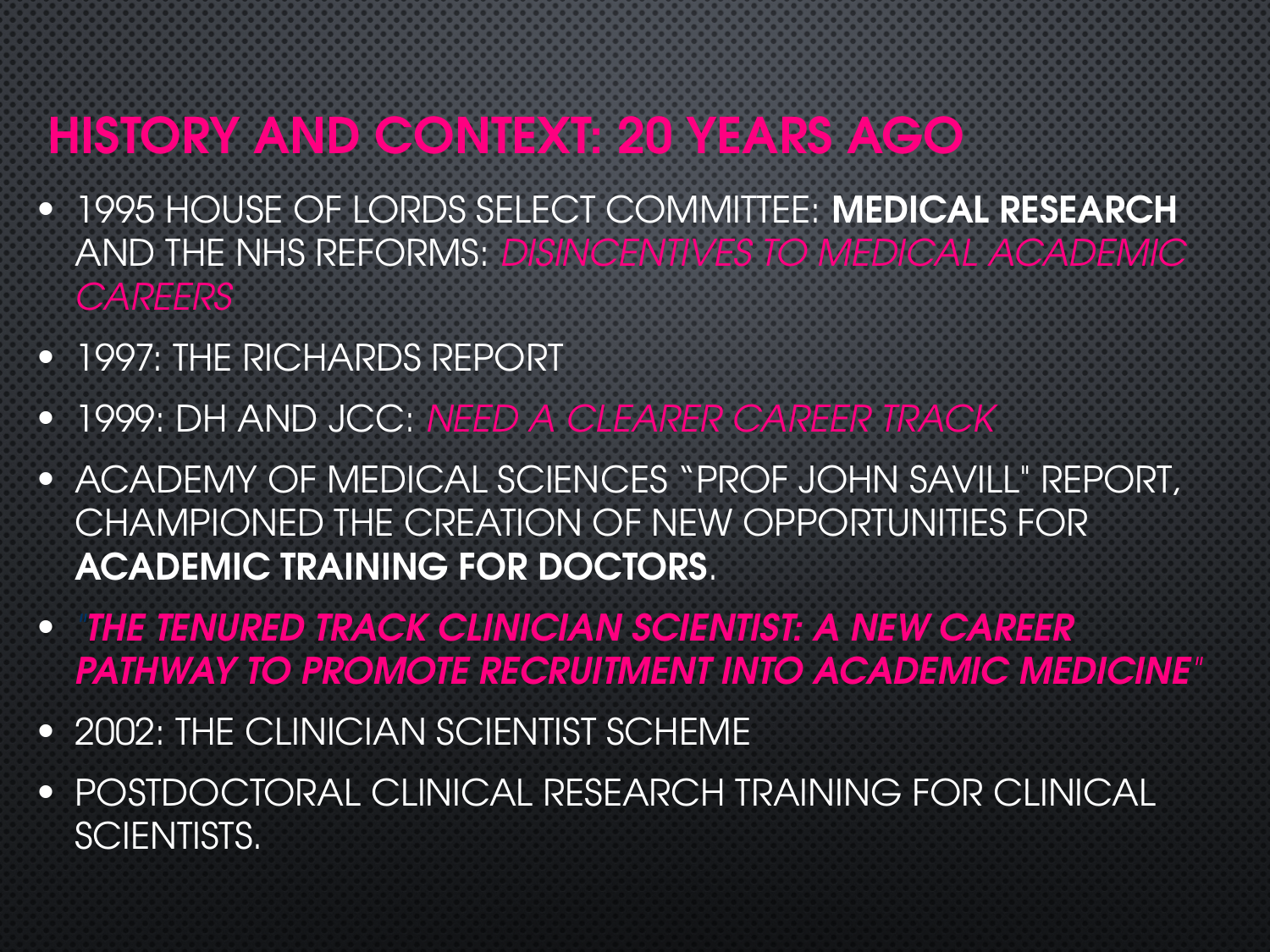

# History and context: 20 years ago
1995 House of Lords select committee: Medical research and the NHS reforms: disincentives to medical academic careers
1997: The Richards report
1999: DH and JCC: need a clearer career track
Academy of Medical Sciences “Prof John Savill" Report, championed the creation of new opportunities for academic training for doctors.
"The Tenured Track Clinician Scientist: a new career pathway to promote recruitment into academic medicine"
2002: The clinician scientist scheme
Postdoctoral clinical research training for Clinical Scientists.